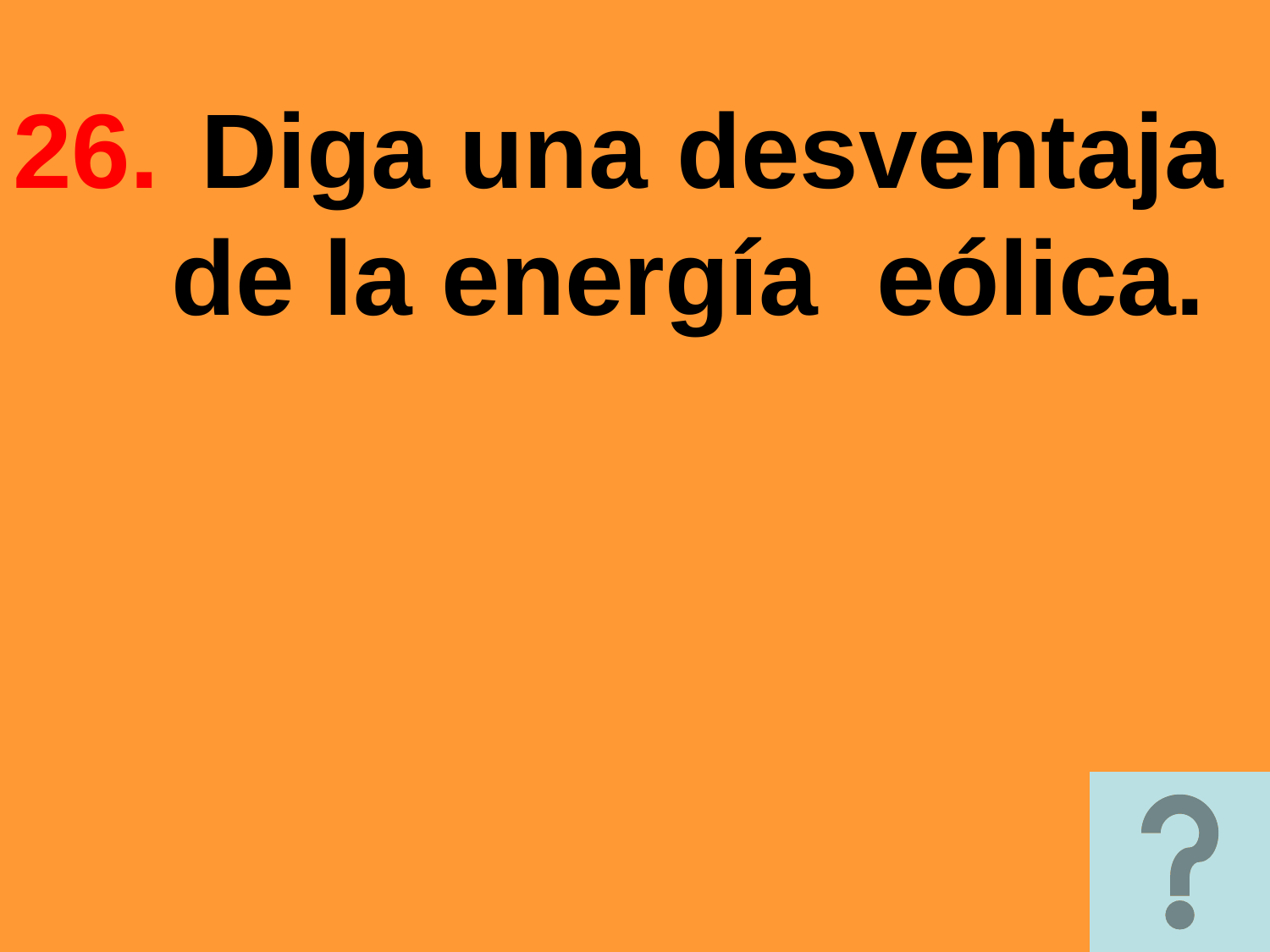

Diga una desventaja de la energía  eólica.